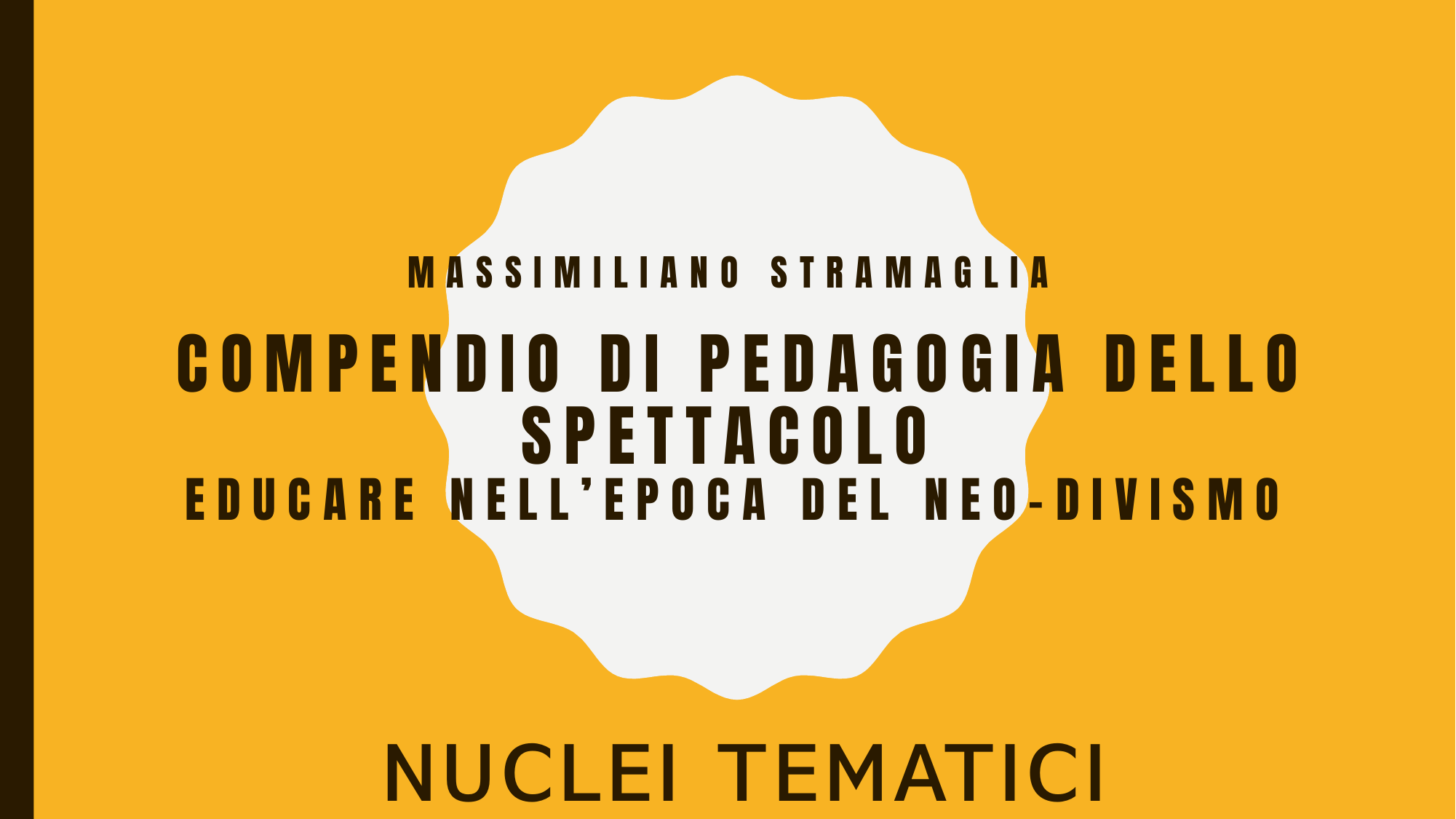

# Massimiliano Stramaglia Compendio di pedagogia dello spettacolo Educare nell’epoca del neo-divismo
NUCLEI TEMATICI